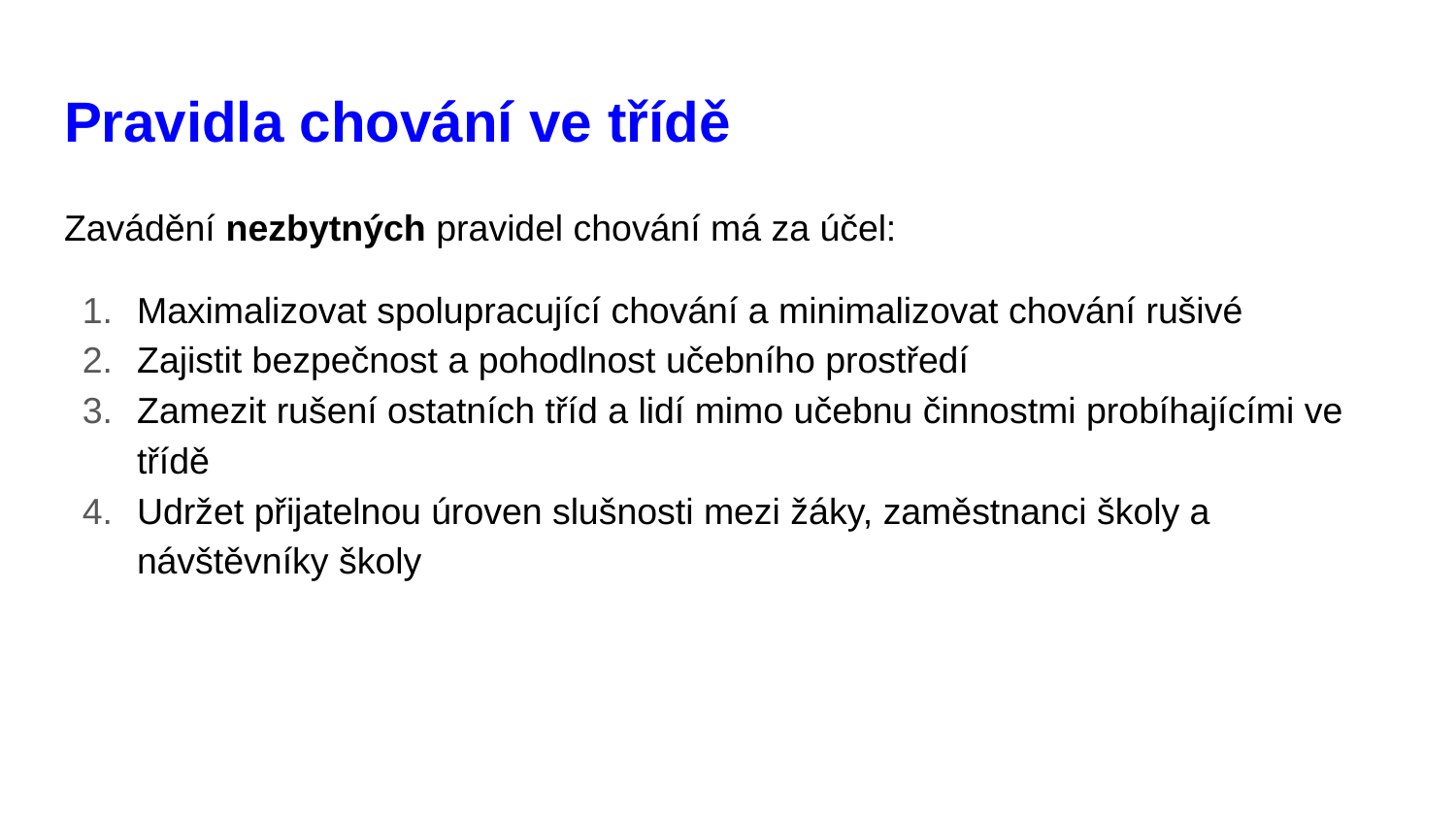

# Pravidla chování ve třídě
Zavádění nezbytných pravidel chování má za účel:
Maximalizovat spolupracující chování a minimalizovat chování rušivé
Zajistit bezpečnost a pohodlnost učebního prostředí
Zamezit rušení ostatních tříd a lidí mimo učebnu činnostmi probíhajícími ve třídě
Udržet přijatelnou úroven slušnosti mezi žáky, zaměstnanci školy a návštěvníky školy